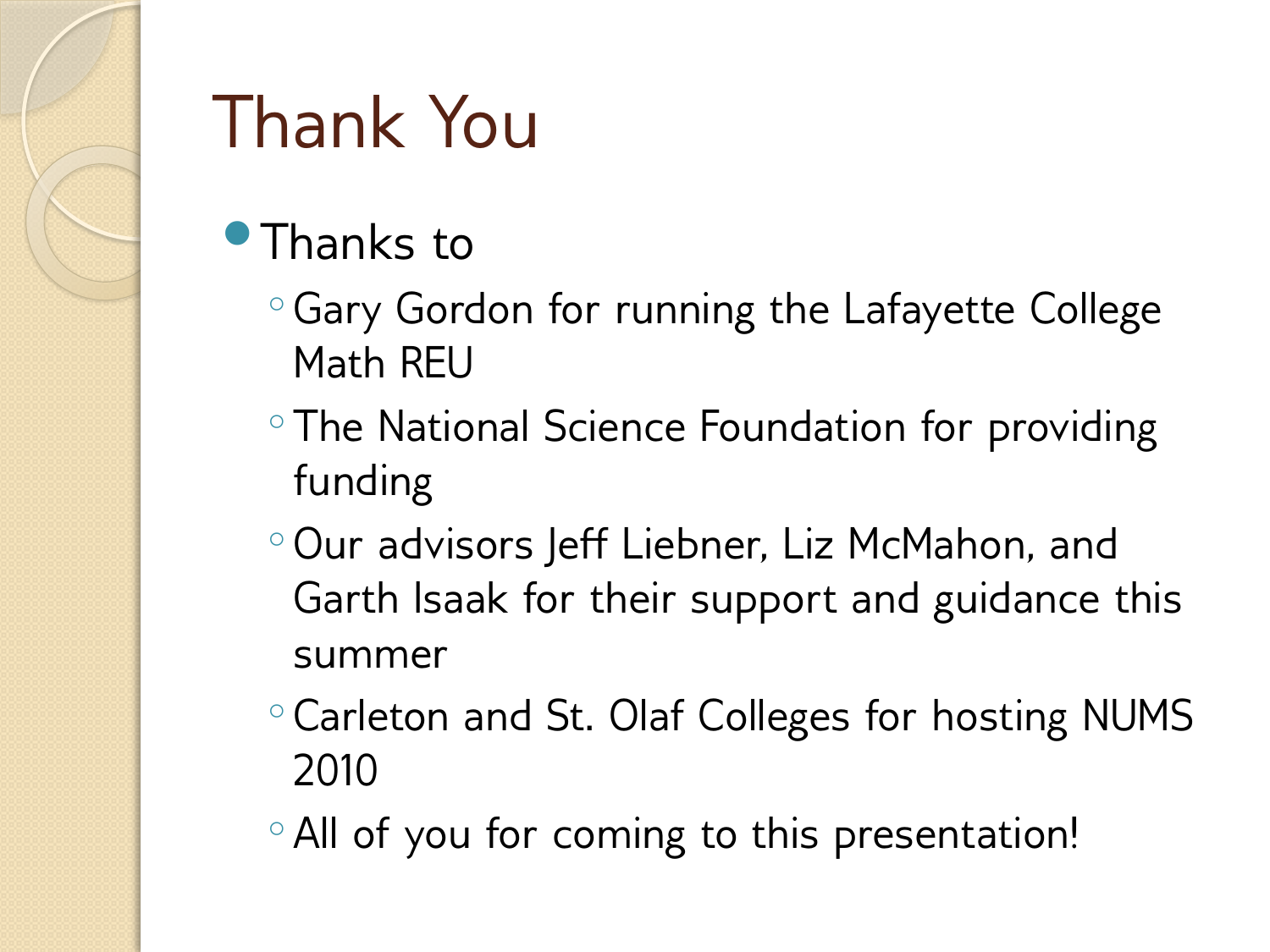

# Thank You
Thanks to
Gary Gordon for running the Lafayette College Math REU
The National Science Foundation for providing funding
Our advisors Jeff Liebner, Liz McMahon, and Garth Isaak for their support and guidance this summer
Carleton and St. Olaf Colleges for hosting NUMS 2010
All of you for coming to this presentation!